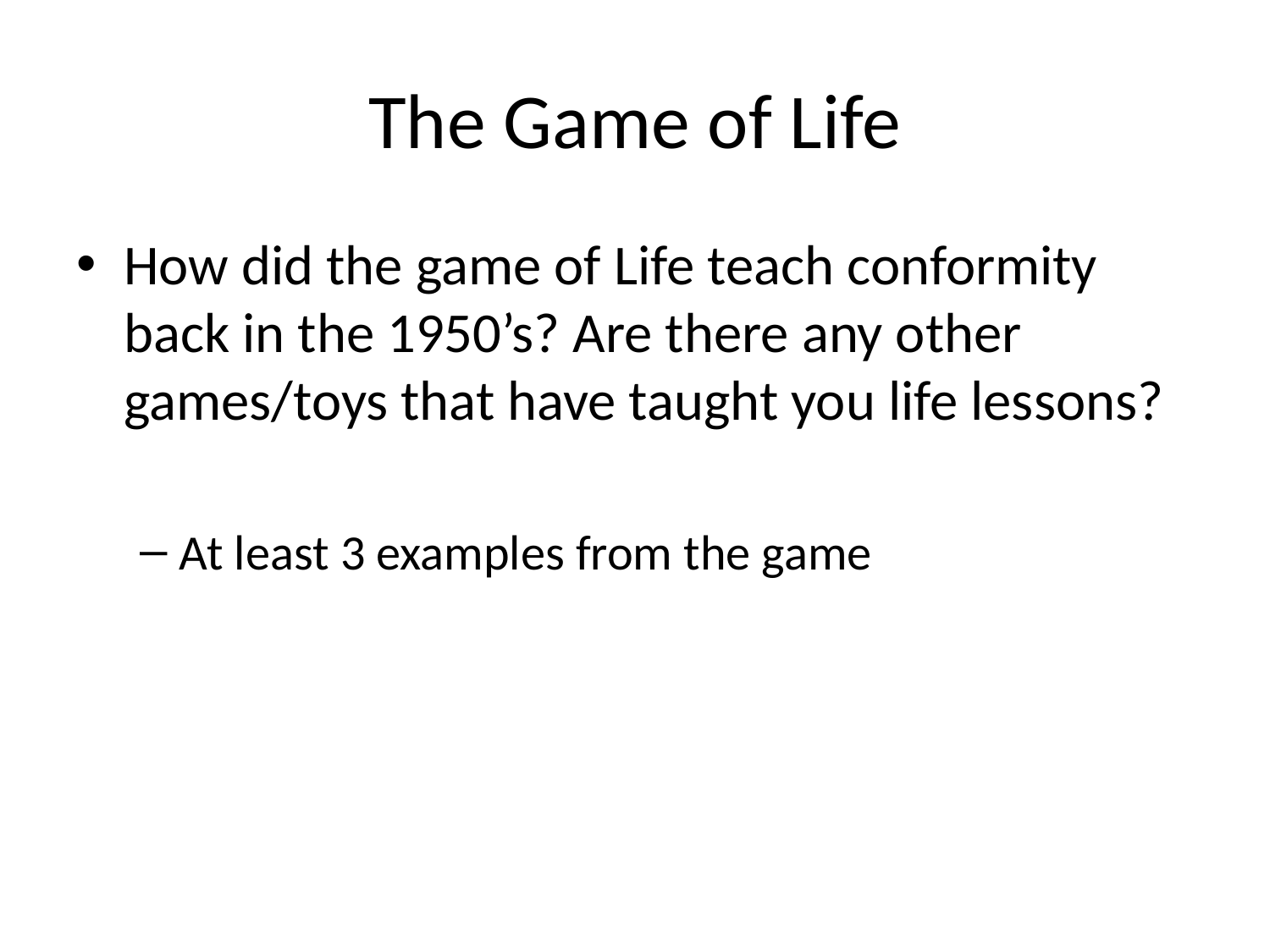

# The Game of Life
How did the game of Life teach conformity back in the 1950’s? Are there any other games/toys that have taught you life lessons?

At least 3 examples from the game